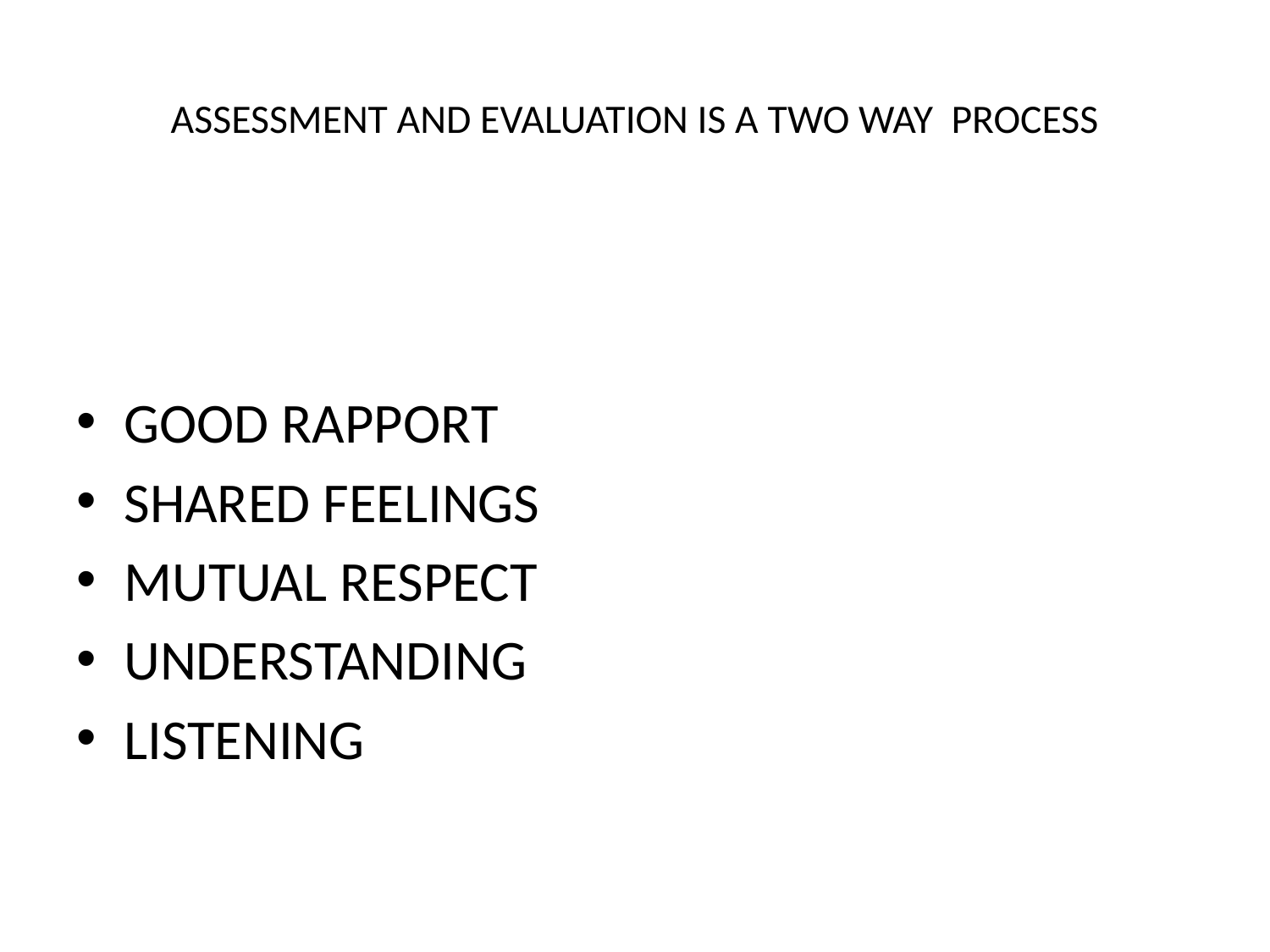

# ASSESSMENT AND EVALUATION IS A TWO WAY  PROCESS

GOOD RAPPORT
SHARED FEELINGS
MUTUAL RESPECT
UNDERSTANDING
LISTENING